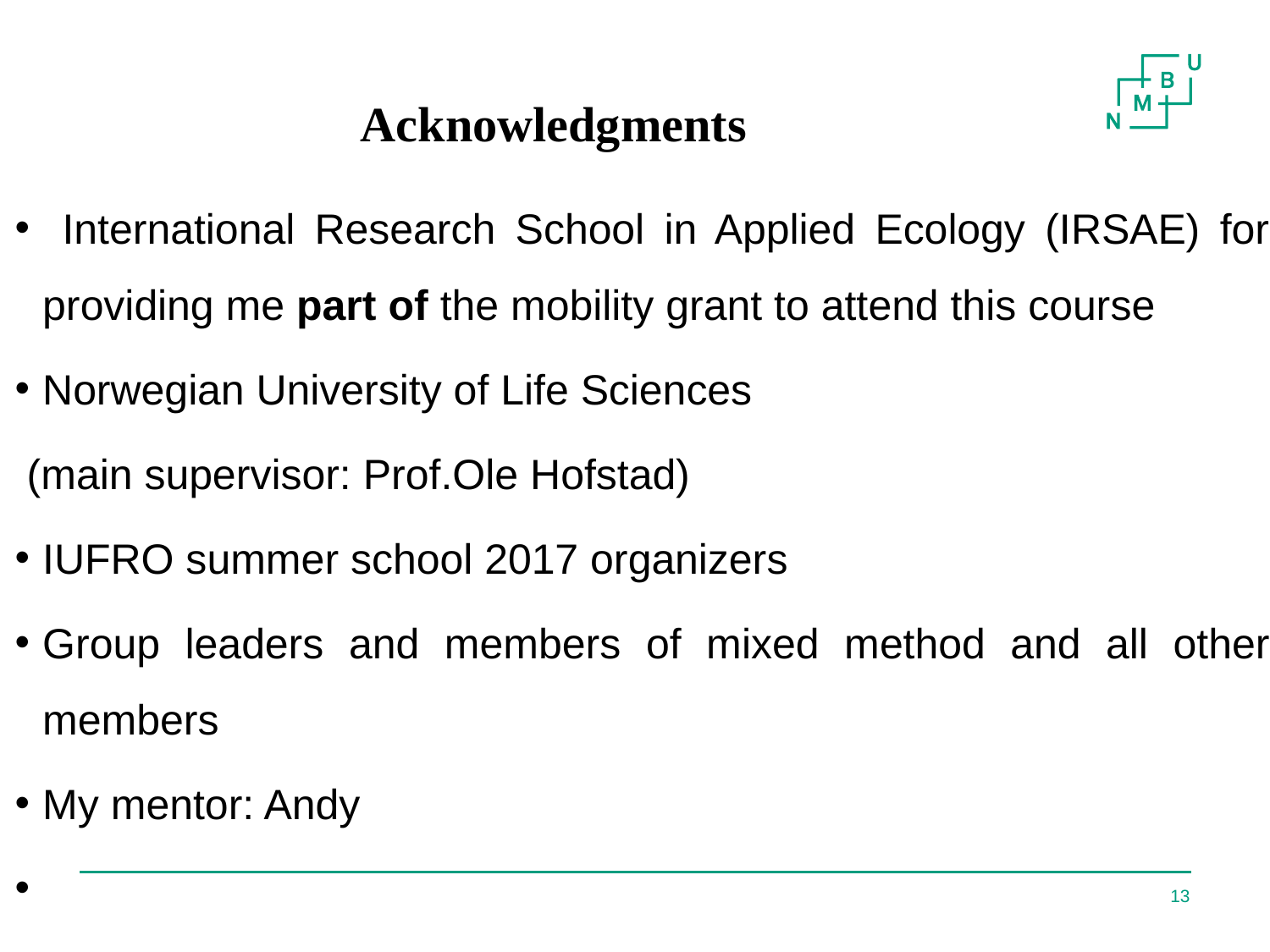

# Acknowledgments
 International Research School in Applied Ecology (IRSAE) for providing me part of the mobility grant to attend this course
Norwegian University of Life Sciences
 (main supervisor: Prof.Ole Hofstad)
IUFRO summer school 2017 organizers
Group leaders and members of mixed method and all other members
My mentor: Andy

13